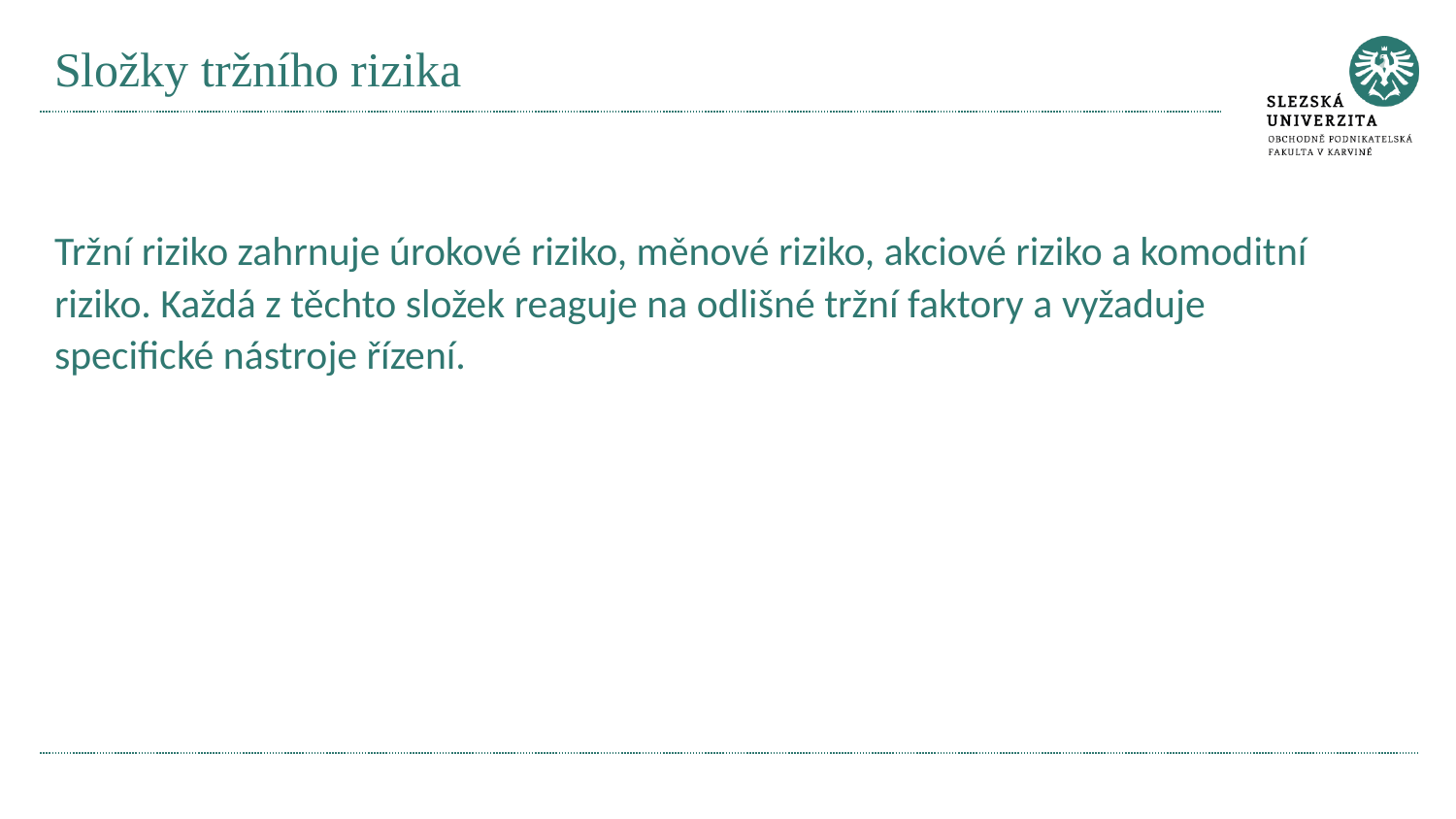

# Složky tržního rizika
Tržní riziko zahrnuje úrokové riziko, měnové riziko, akciové riziko a komoditní riziko. Každá z těchto složek reaguje na odlišné tržní faktory a vyžaduje specifické nástroje řízení.